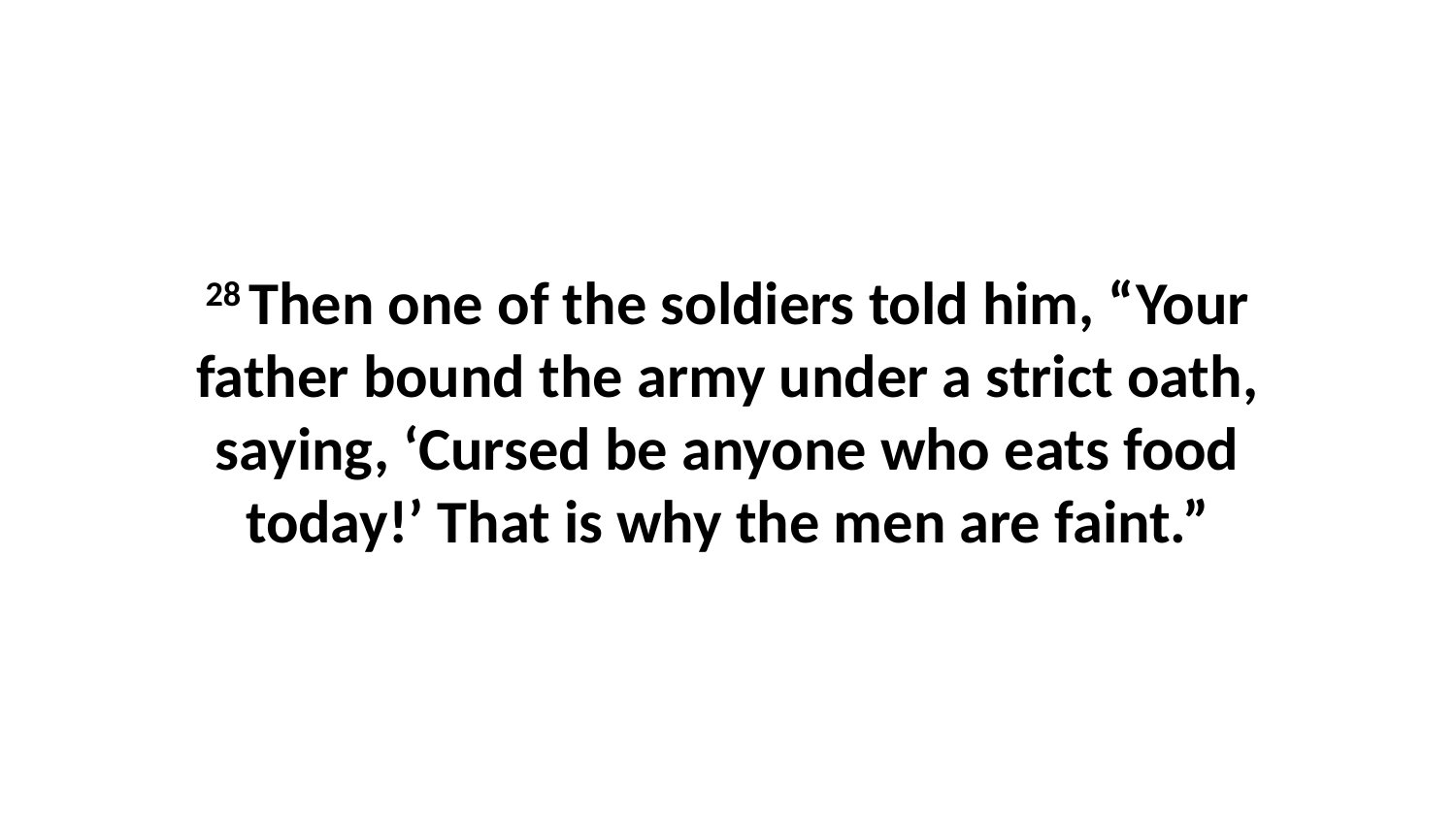

28 Then one of the soldiers told him, “Your father bound the army under a strict oath, saying, ‘Cursed be anyone who eats food today!’ That is why the men are faint.”